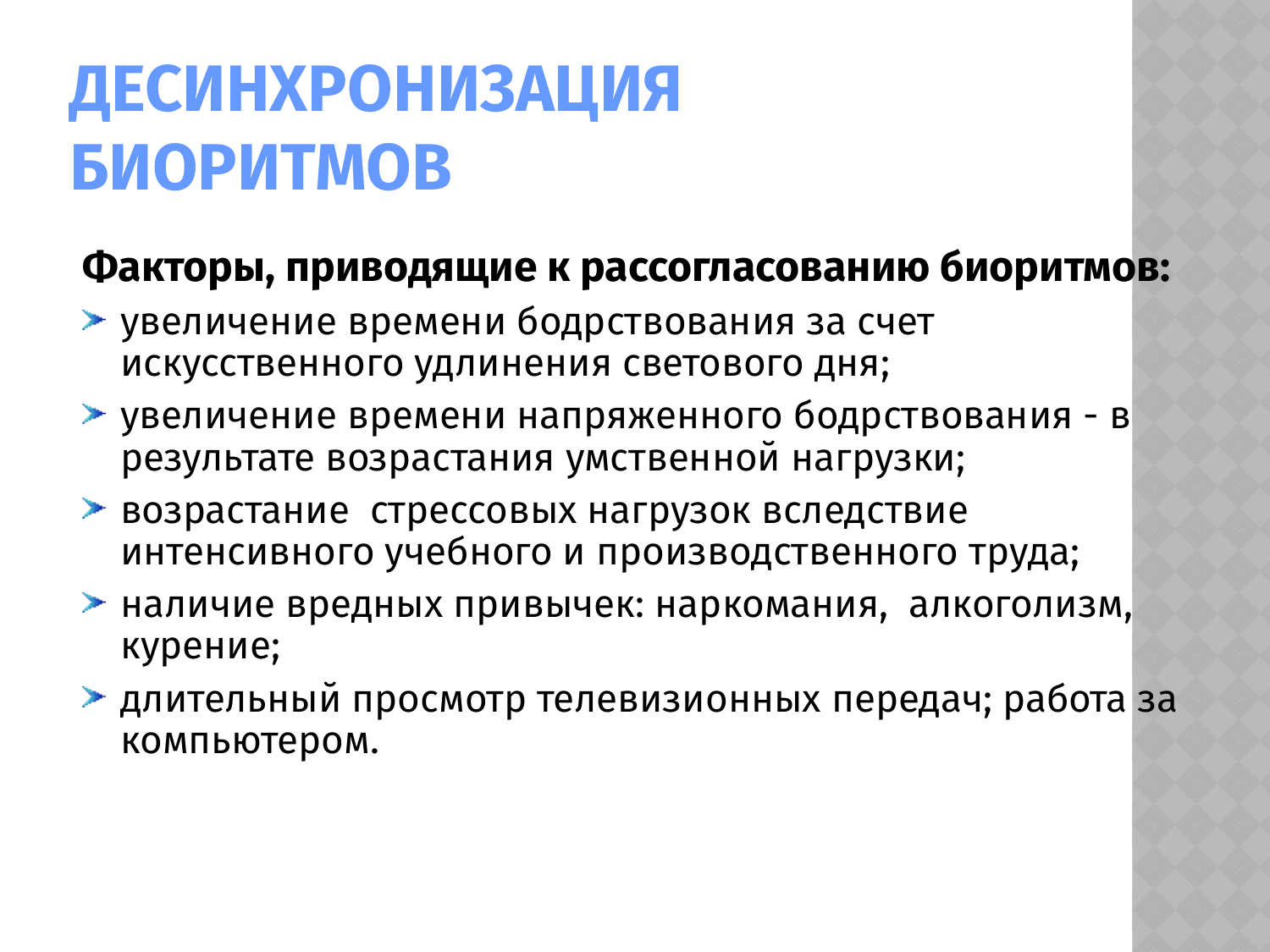

# Десинхронизация биоритмов
Факторы, приводящие к рассогласованию биоритмов:
увеличение времени бодрствования за счет искусственного удлинения светового дня;
увеличение времени напряженного бодрствования - в результате возрастания умственной нагрузки;
возрастание  стрессовых нагрузок вследствие интенсивного учебного и производственного труда;
наличие вредных привычек: наркомания,  алкоголизм, курение;
длительный просмотр телевизионных передач; работа за компьютером.